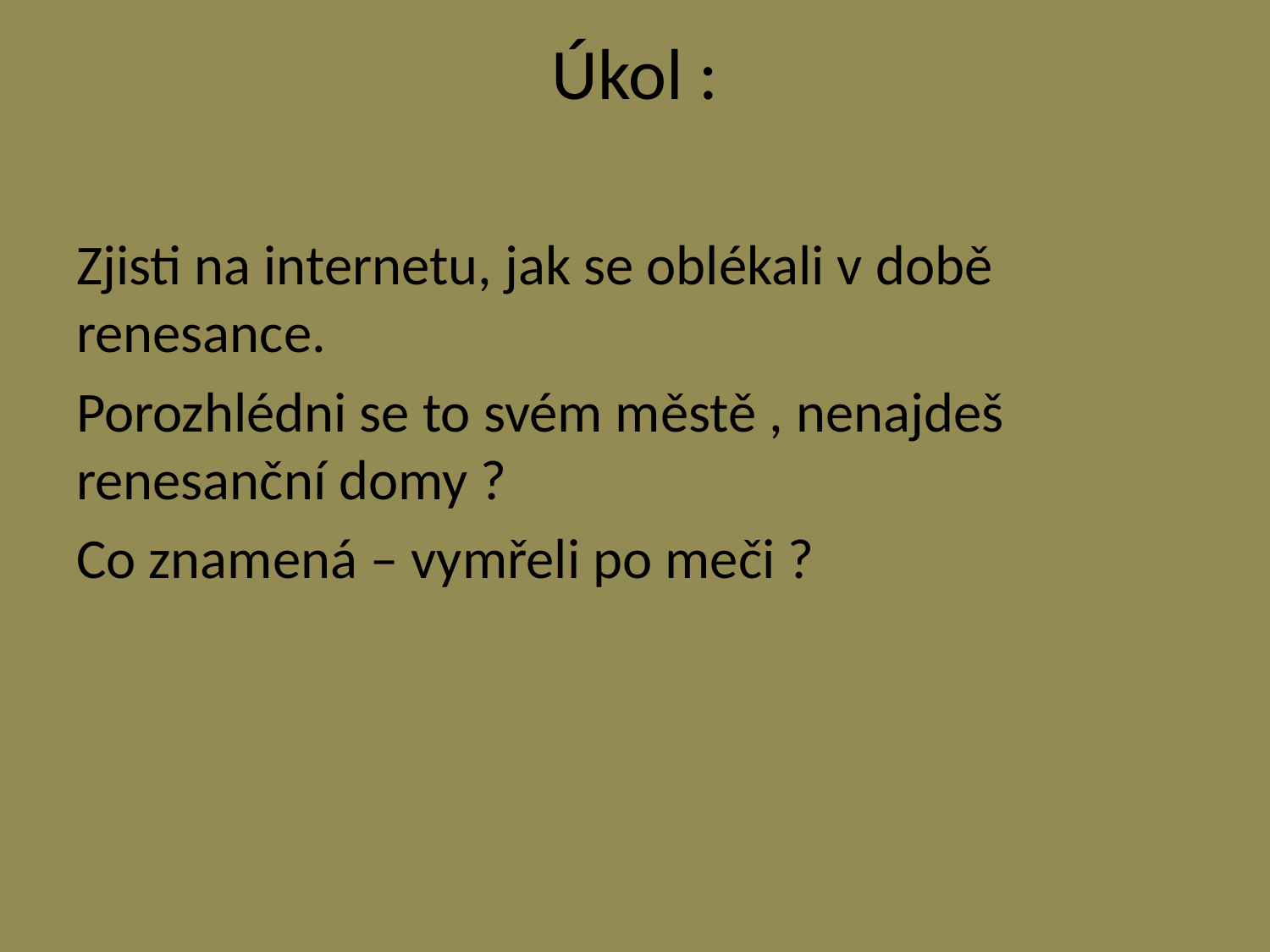

# Úkol :
Zjisti na internetu, jak se oblékali v době renesance.
Porozhlédni se to svém městě , nenajdeš renesanční domy ?
Co znamená – vymřeli po meči ?